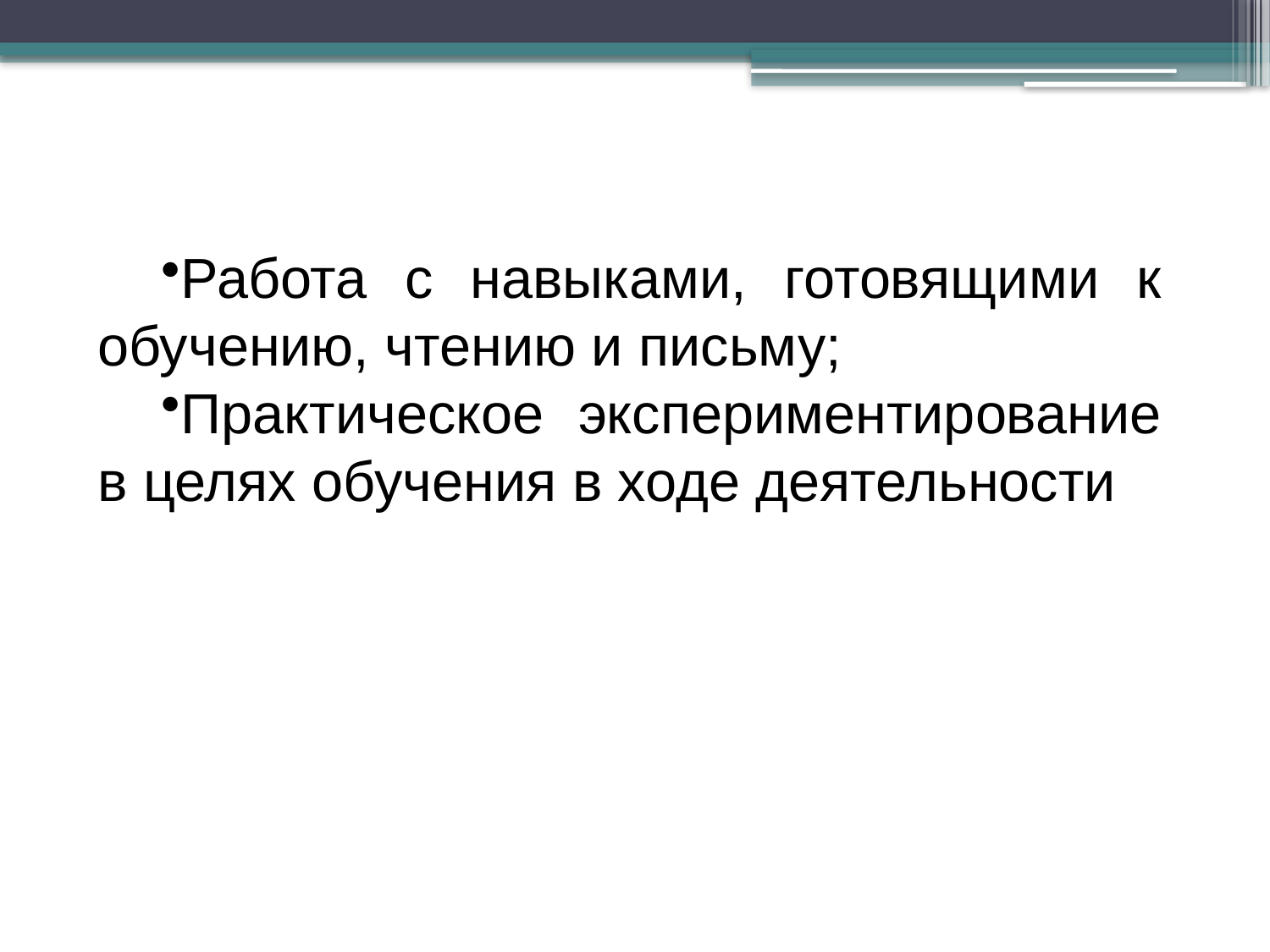

Работа с навыками, готовящими к обучению, чтению и письму;
Практическое экспериментирование в целях обучения в ходе деятельности